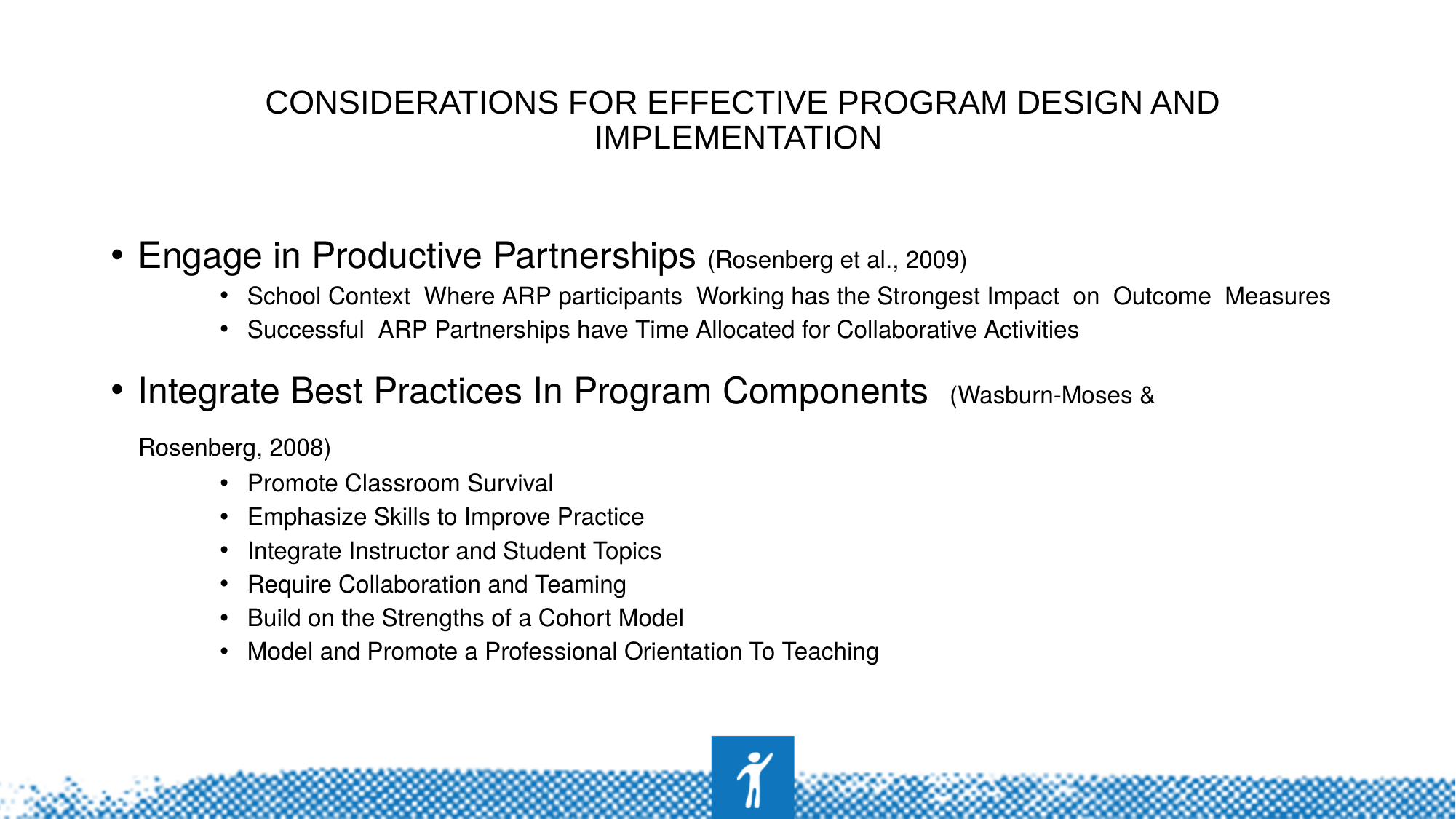

# Considerations For Effective Program Design and Implementation
Engage in Productive Partnerships (Rosenberg et al., 2009)
School Context  Where ARP participants  Working has the Strongest Impact  on  Outcome  Measures
Successful  ARP Partnerships have Time Allocated for Collaborative Activities
Integrate Best Practices In Program Components  (Wasburn-Moses & 		Rosenberg, 2008)
Promote Classroom Survival
Emphasize Skills to Improve Practice
Integrate Instructor and Student Topics
Require Collaboration and Teaming
Build on the Strengths of a Cohort Model
Model and Promote a Professional Orientation To Teaching